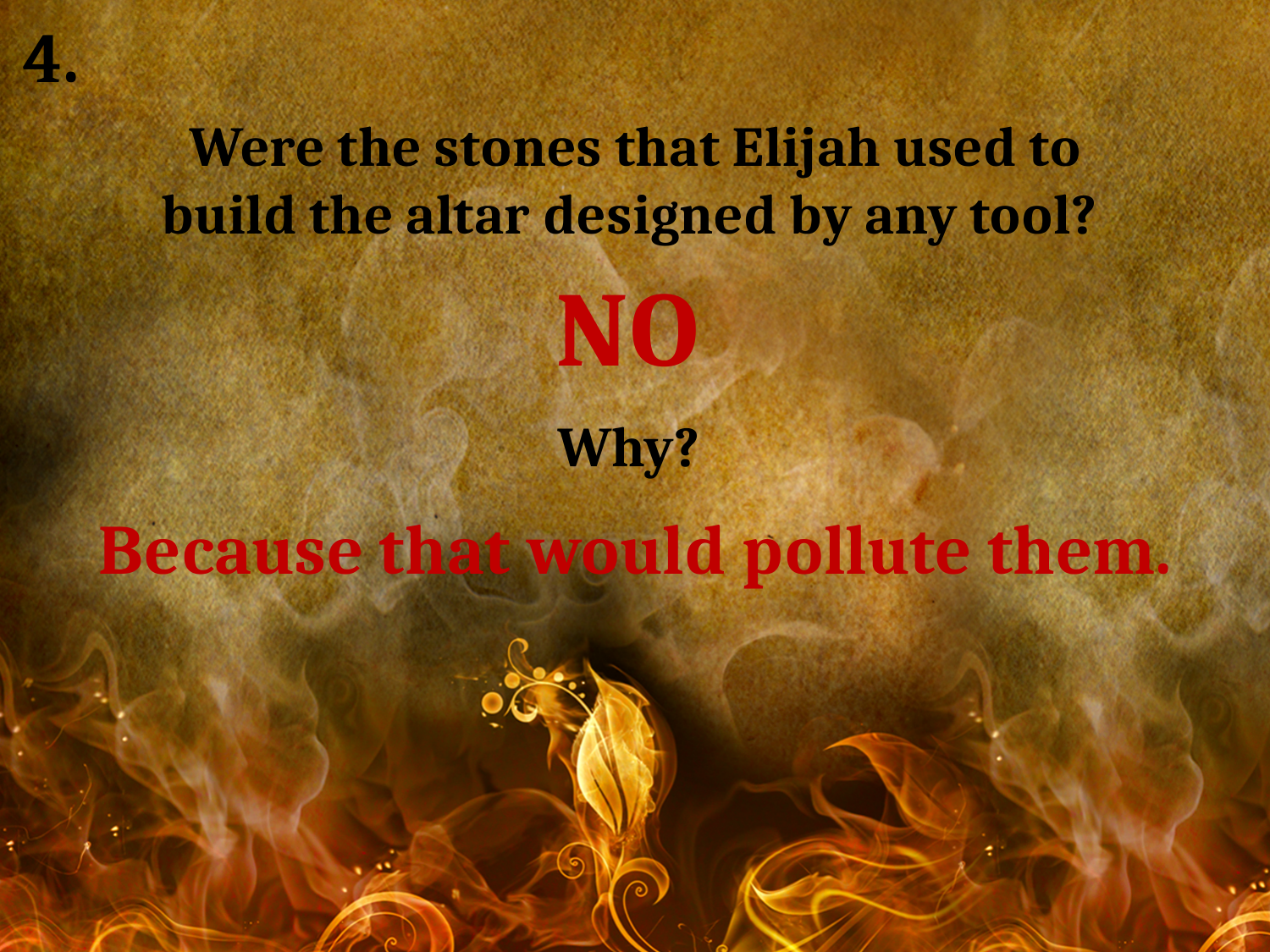

4.
Were the stones that Elijah used to build the altar designed by any tool?
NO
Why?

Because that would pollute them.